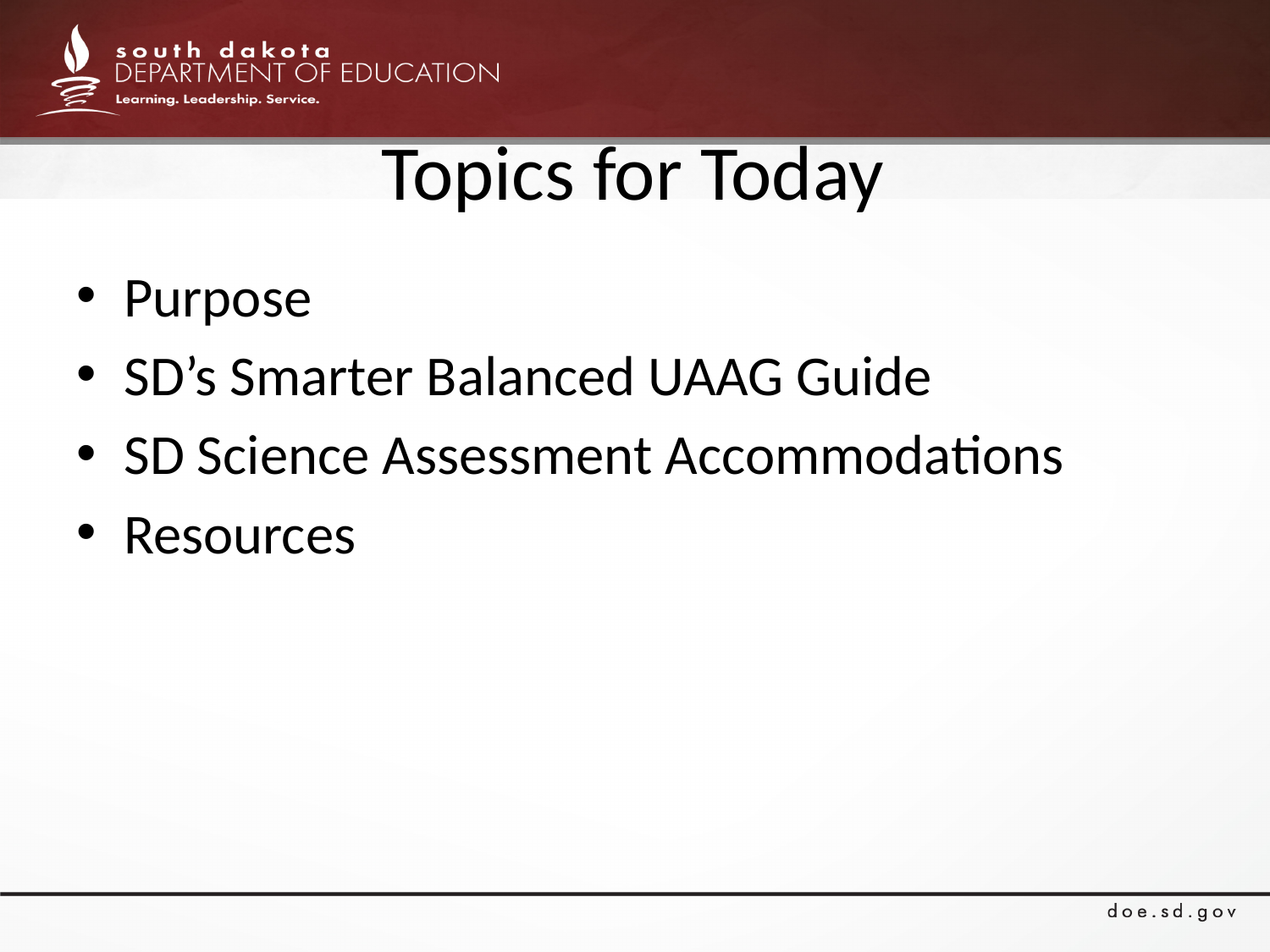

# Topics for Today
Purpose
SD’s Smarter Balanced UAAG Guide
SD Science Assessment Accommodations
Resources